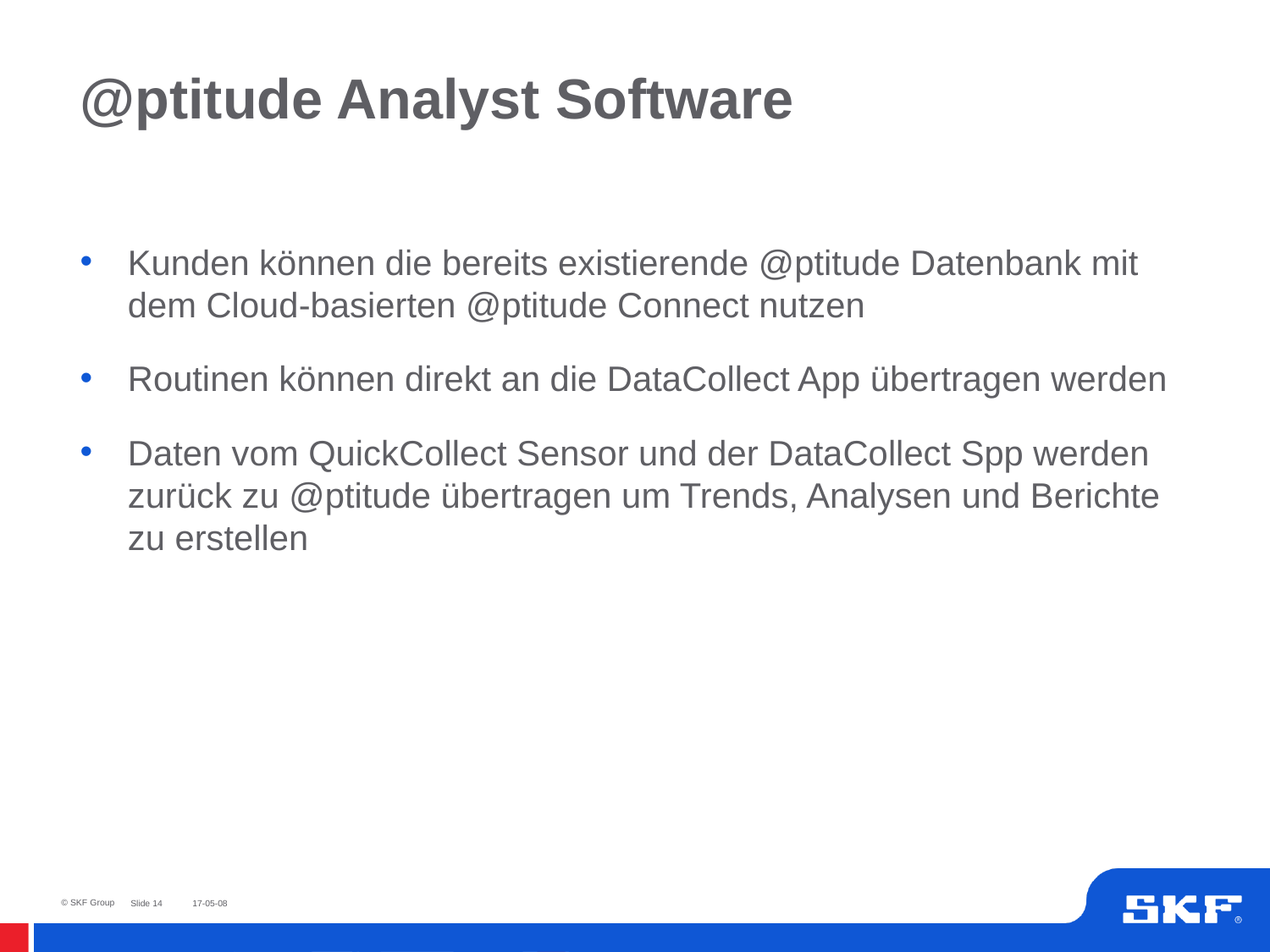

# @ptitude Analyst Software
Kunden können die bereits existierende @ptitude Datenbank mit dem Cloud-basierten @ptitude Connect nutzen
Routinen können direkt an die DataCollect App übertragen werden
Daten vom QuickCollect Sensor und der DataCollect Spp werden zurück zu @ptitude übertragen um Trends, Analysen und Berichte zu erstellen

Slide 14
17-05-08